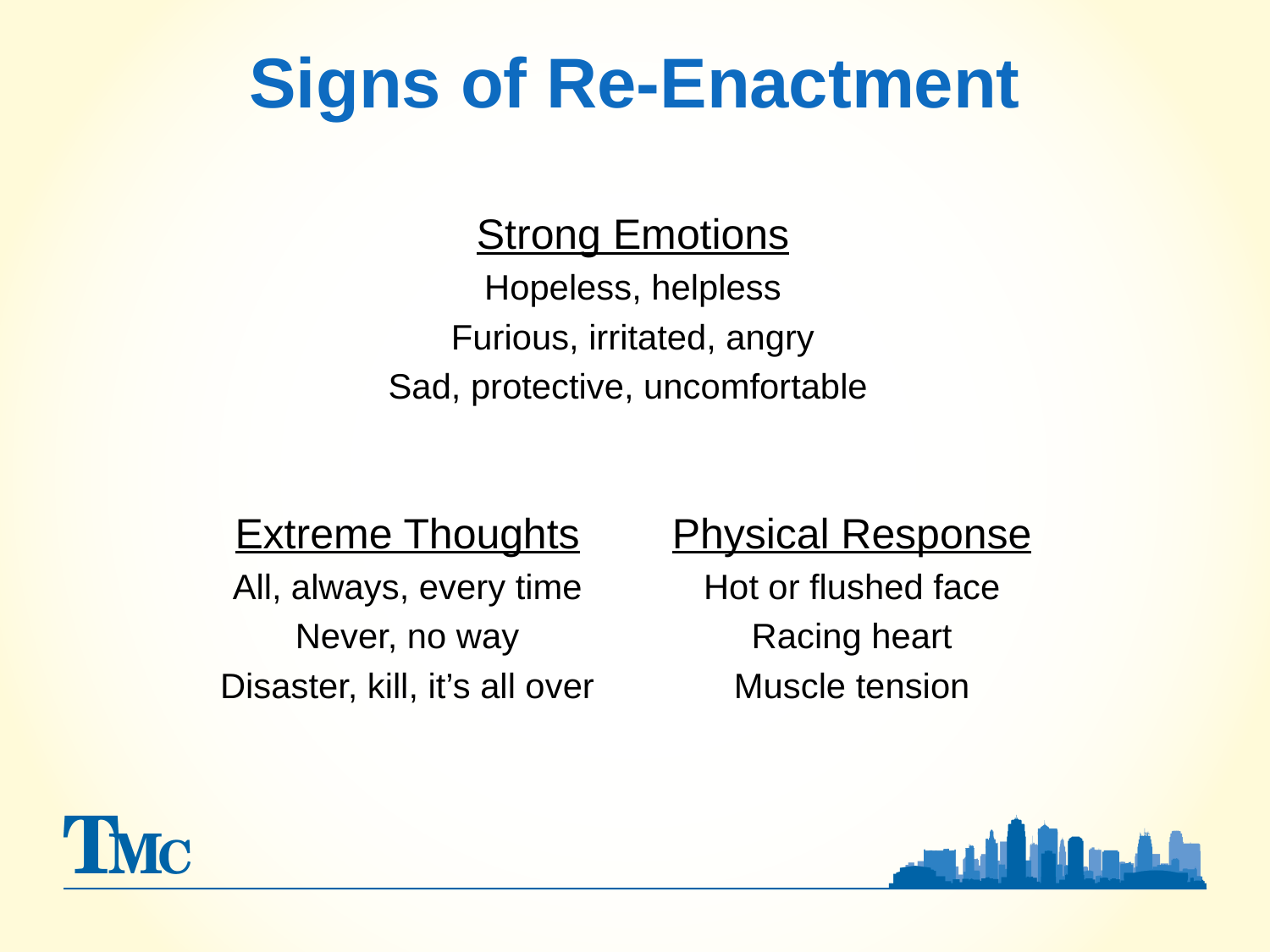

# Signs of Re-Enactment
Strong Emotions
Hopeless, helpless
Furious, irritated, angry
Sad, protective, uncomfortable
Physical Response
Hot or flushed face
Racing heart
Muscle tension
Extreme Thoughts
All, always, every time
Never, no way
Disaster, kill, it’s all over